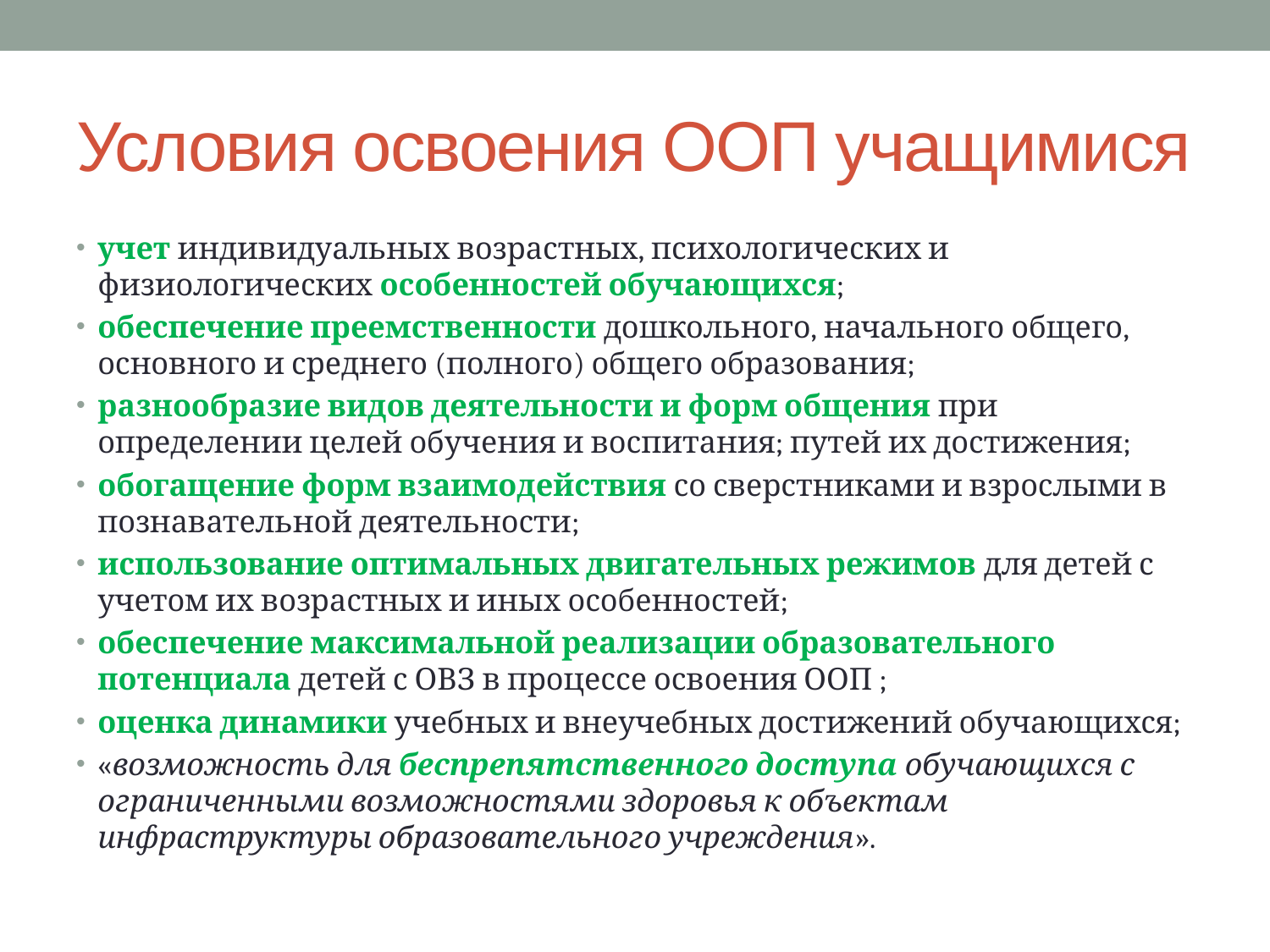

# Условия освоения ООП учащимися
учет индивидуальных возрастных, психологических и физиологических особенностей обучающихся;
обеспечение преемственности дошкольного, начального общего, основного и среднего (полного) общего образования;
разнообразие видов деятельности и форм общения при определении целей обучения и воспитания; путей их достижения;
обогащение форм взаимодействия со сверстниками и взрослыми в познавательной деятельности;
использование оптимальных двигательных режимов для детей с учетом их возрастных и иных особенностей;
обеспечение максимальной реализации образовательного потенциала детей с ОВЗ в процессе освоения ООП ;
оценка динамики учебных и внеучебных достижений обучающихся;
«возможность для беспрепятственного доступа обучающихся с ограниченными возможностями здоровья к объектам инфраструктуры образовательного учреждения».